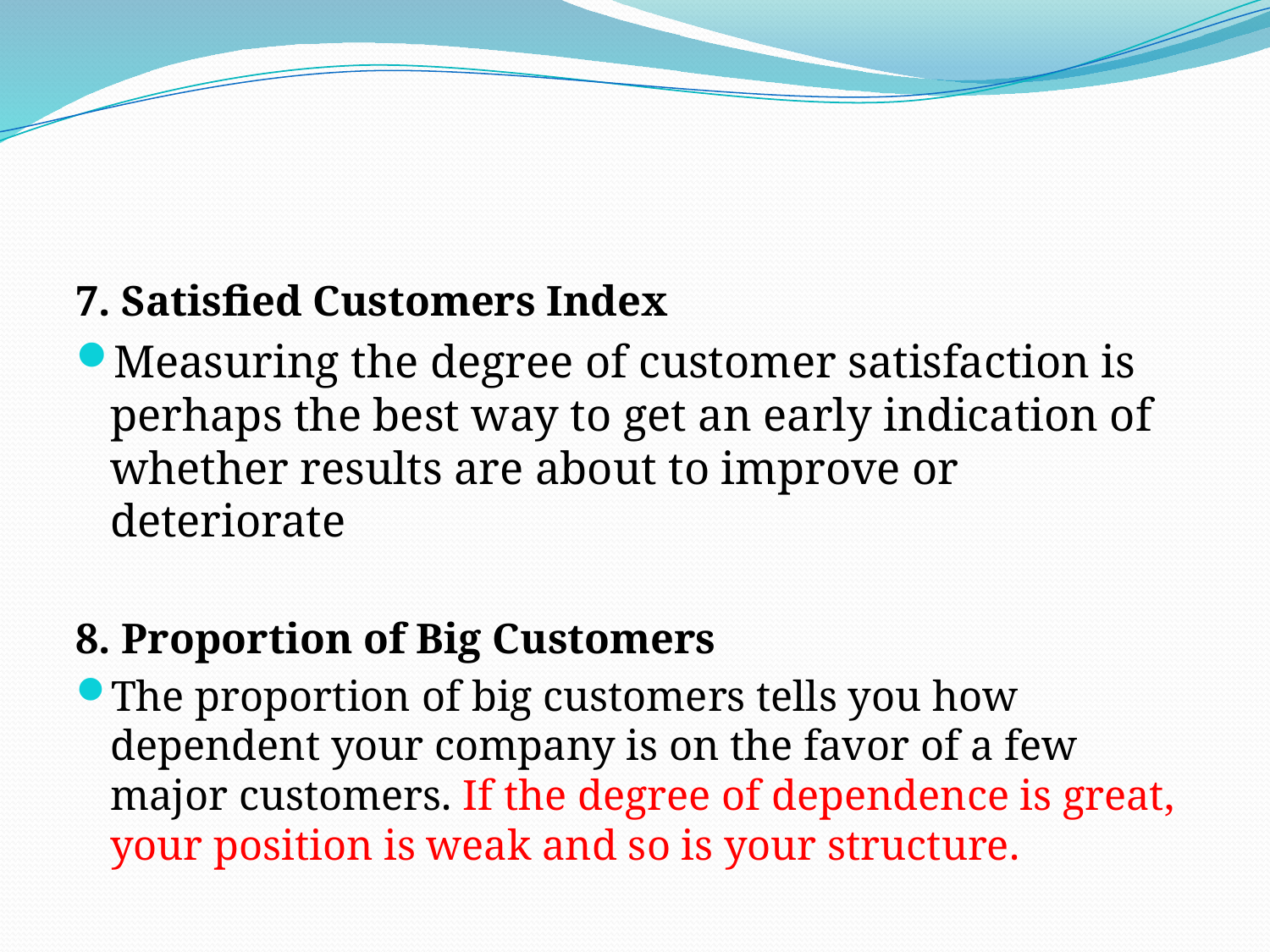

7. Satisfied Customers Index
Measuring the degree of customer satisfaction is perhaps the best way to get an early indication of whether results are about to improve or deteriorate

8. Proportion of Big Customers
The proportion of big customers tells you how dependent your company is on the favor of a few major customers. If the degree of dependence is great, your position is weak and so is your structure.